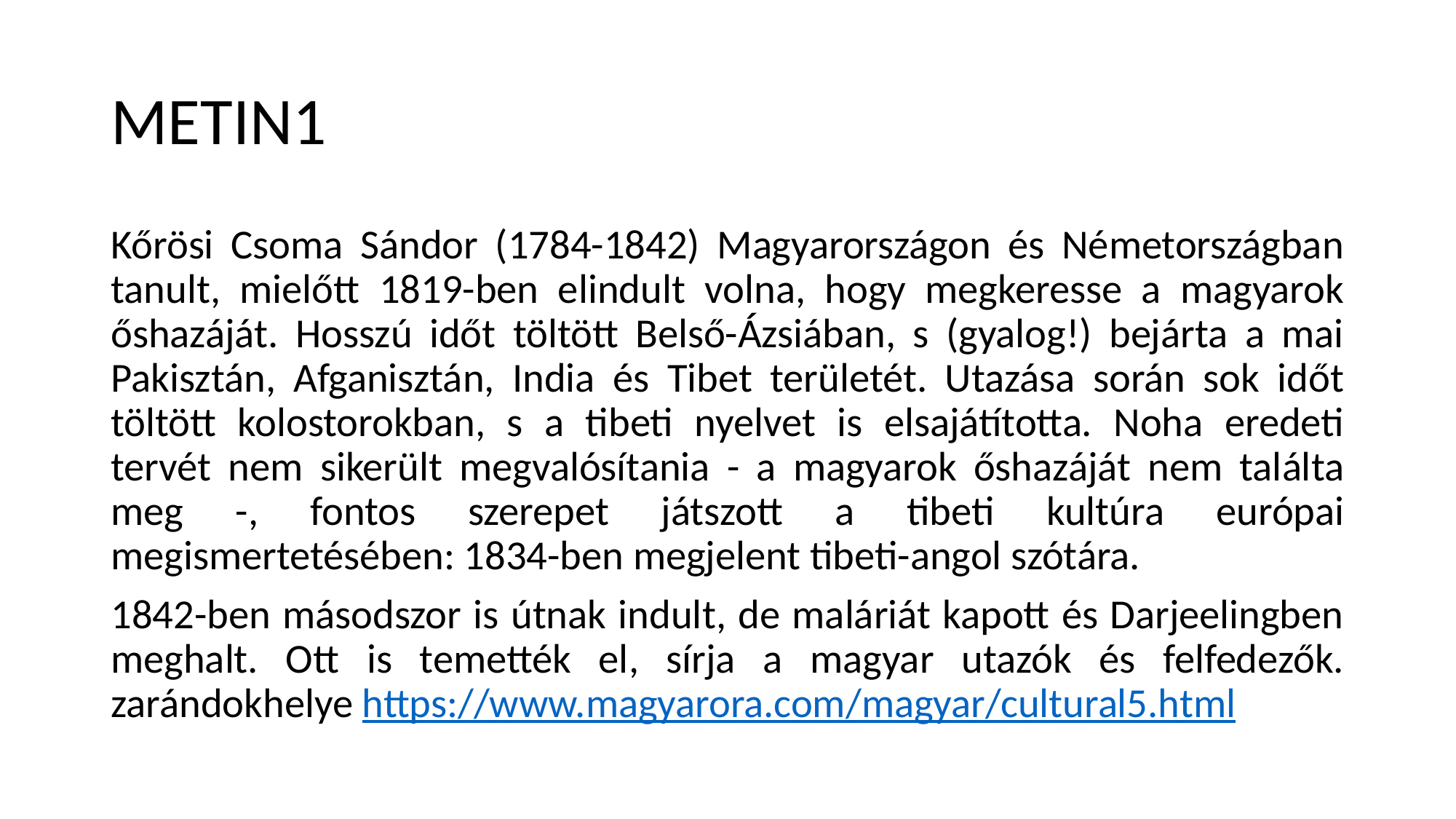

# METIN1
Kőrösi Csoma Sándor (1784-1842) Magyarországon és Németországban tanult, mielőtt 1819-ben elindult volna, hogy megkeresse a magyarok őshazáját. Hosszú időt töltött Belső-Ázsiában, s (gyalog!) bejárta a mai Pakisztán, Afganisztán, India és Tibet területét. Utazása során sok időt töltött kolostorokban, s a tibeti nyelvet is elsajátította. Noha eredeti tervét nem sikerült megvalósítania - a magyarok őshazáját nem találta meg -, fontos szerepet játszott a tibeti kultúra európai megismertetésében: 1834-ben megjelent tibeti-angol szótára.
1842-ben másodszor is útnak indult, de maláriát kapott és Darjeelingben meghalt. Ott is temették el, sírja a magyar utazók és felfedezők. zarándokhelye https://www.magyarora.com/magyar/cultural5.html